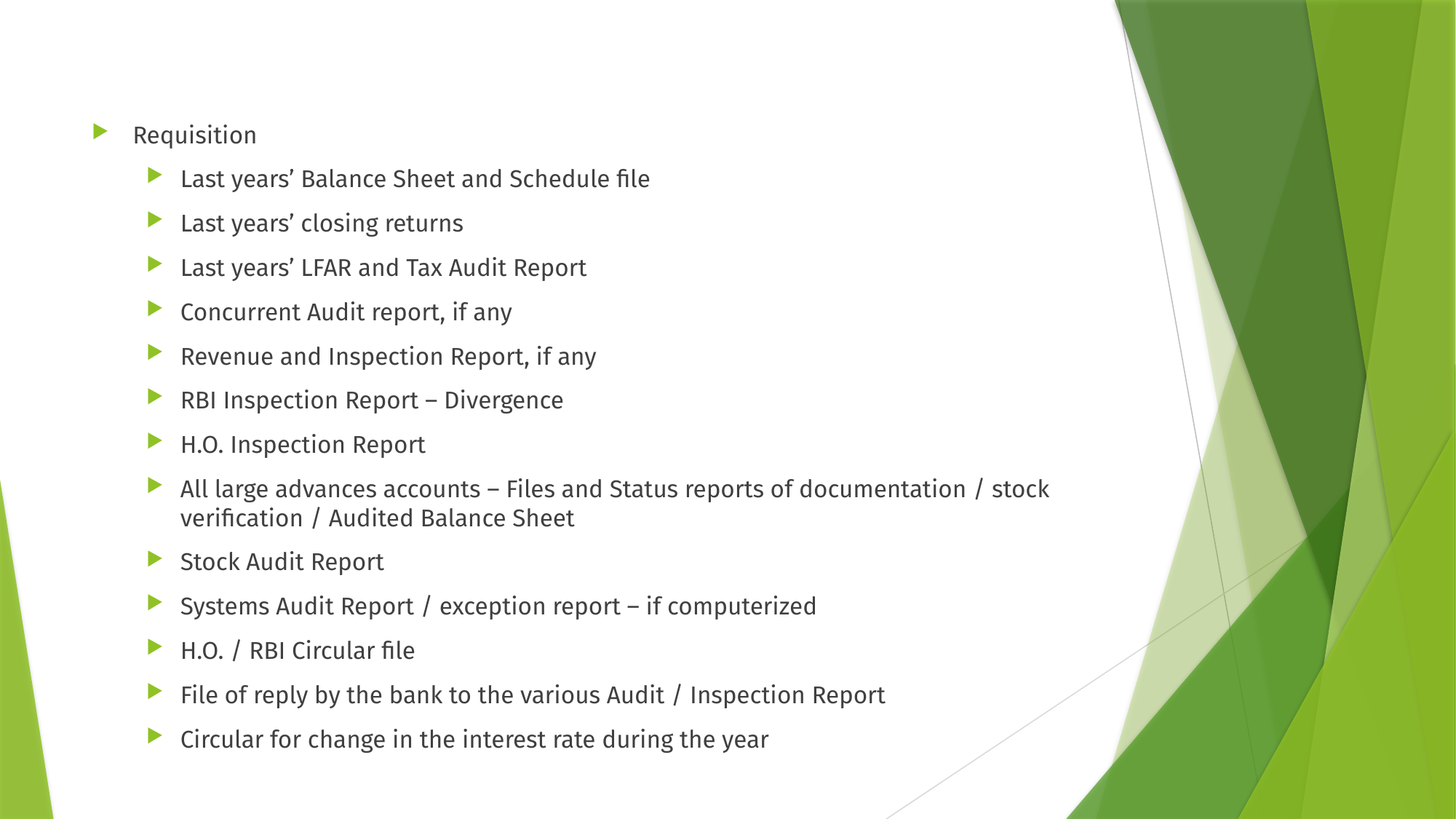

#
Requisition
Last years’ Balance Sheet and Schedule file
Last years’ closing returns
Last years’ LFAR and Tax Audit Report
Concurrent Audit report, if any
Revenue and Inspection Report, if any
RBI Inspection Report – Divergence
H.O. Inspection Report
All large advances accounts – Files and Status reports of documentation / stock verification / Audited Balance Sheet
Stock Audit Report
Systems Audit Report / exception report – if computerized
H.O. / RBI Circular file
File of reply by the bank to the various Audit / Inspection Report
Circular for change in the interest rate during the year